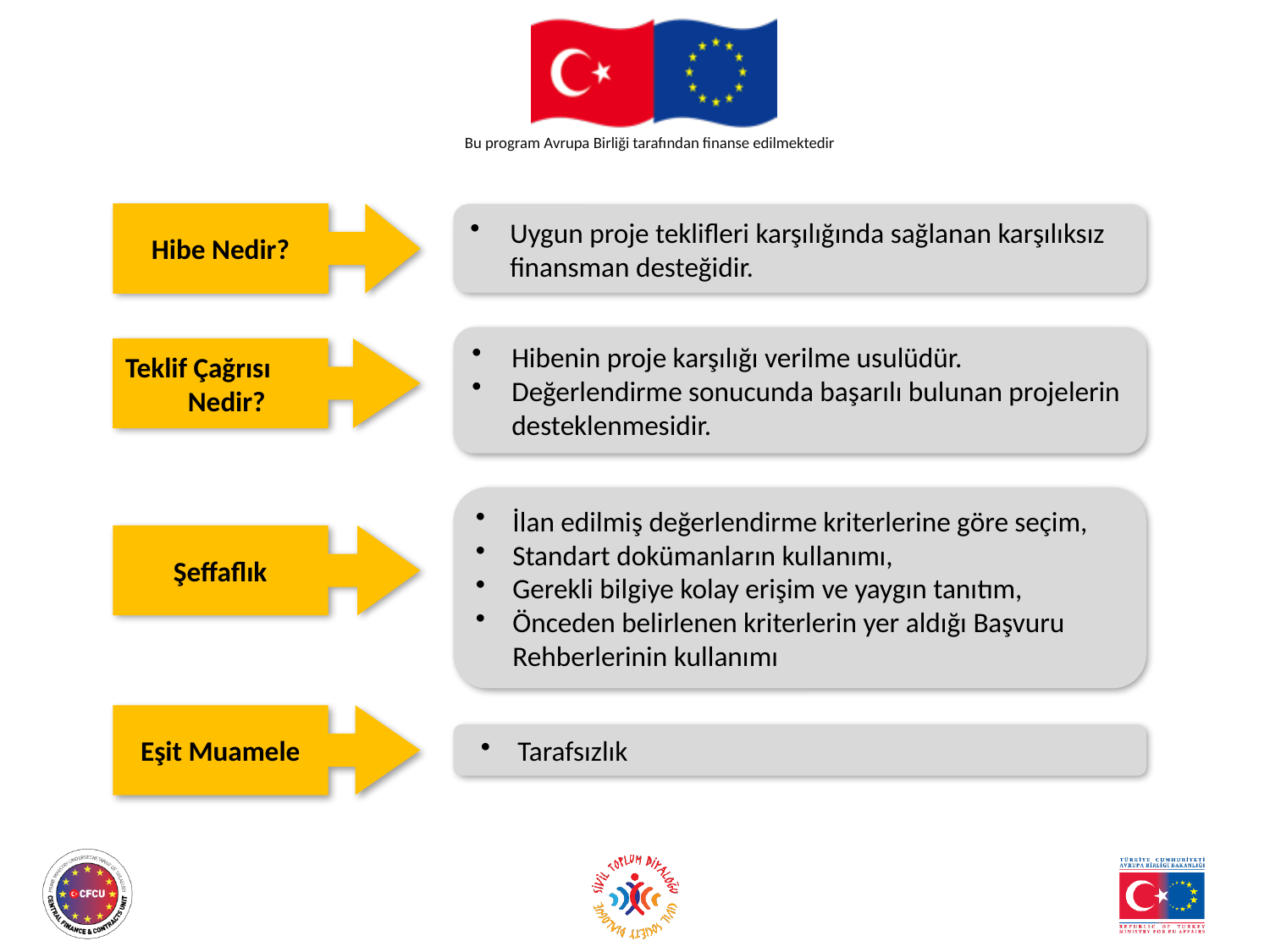

Hibe Nedir?
Uygun proje teklifleri karşılığında sağlanan karşılıksız finansman desteğidir.
Hibenin proje karşılığı verilme usulüdür.
Değerlendirme sonucunda başarılı bulunan projelerin desteklenmesidir.
Teklif Çağrısı          Nedir?
İlan edilmiş değerlendirme kriterlerine göre seçim,
Standart dokümanların kullanımı,
Gerekli bilgiye kolay erişim ve yaygın tanıtım,
Önceden belirlenen kriterlerin yer aldığı Başvuru Rehberlerinin kullanımı
Şeffaflık
Eşit Muamele
Tarafsızlık